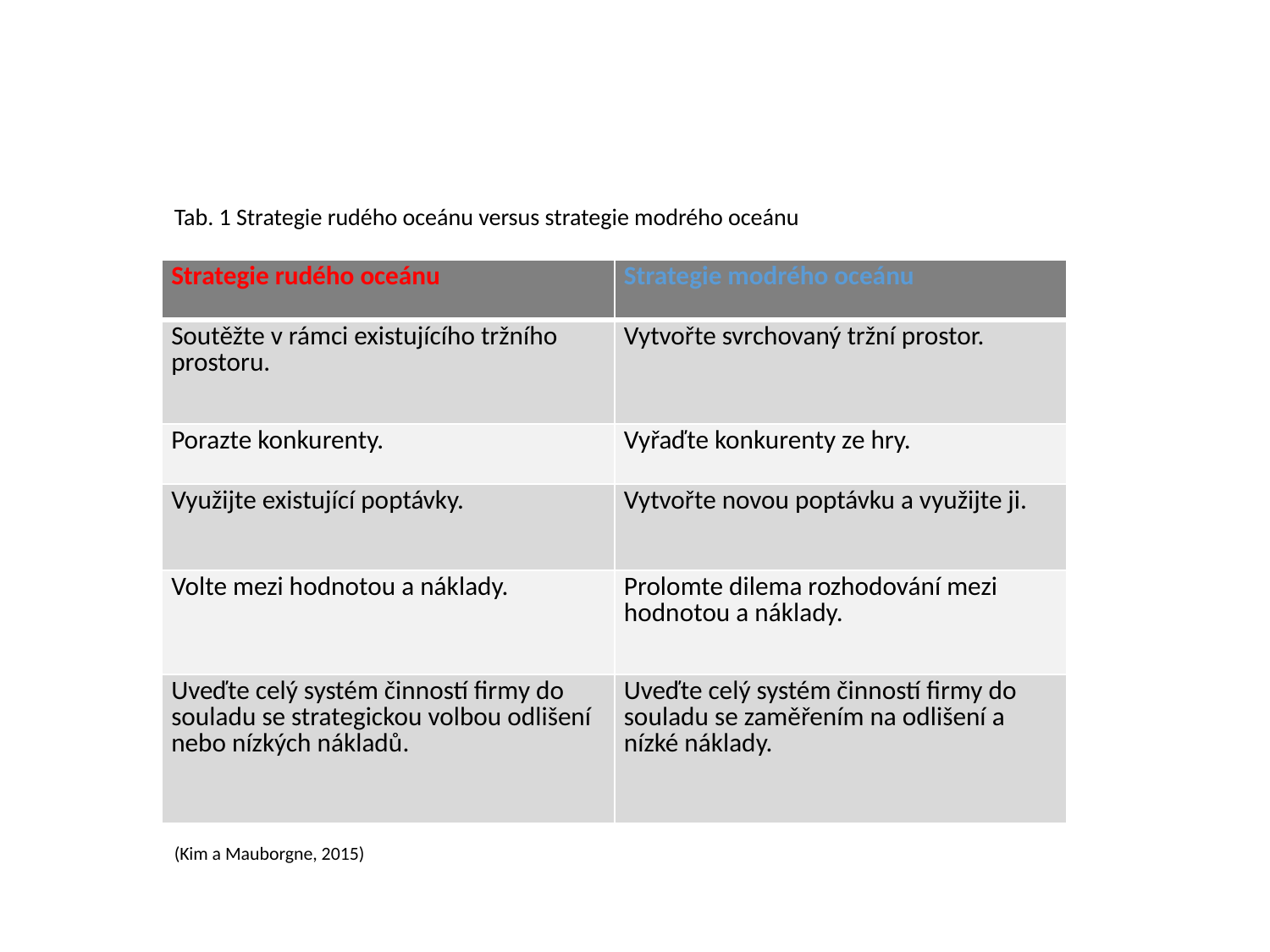

Tab. 1 Strategie rudého oceánu versus strategie modrého oceánu
| Strategie rudého oceánu | Strategie modrého oceánu |
| --- | --- |
| Soutěžte v rámci existujícího tržního prostoru. | Vytvořte svrchovaný tržní prostor. |
| Porazte konkurenty. | Vyřaďte konkurenty ze hry. |
| Využijte existující poptávky. | Vytvořte novou poptávku a využijte ji. |
| Volte mezi hodnotou a náklady. | Prolomte dilema rozhodování mezi hodnotou a náklady. |
| Uveďte celý systém činností firmy do souladu se strategickou volbou odlišení nebo nízkých nákladů. | Uveďte celý systém činností firmy do souladu se zaměřením na odlišení a nízké náklady. |
(Kim a Mauborgne, 2015)